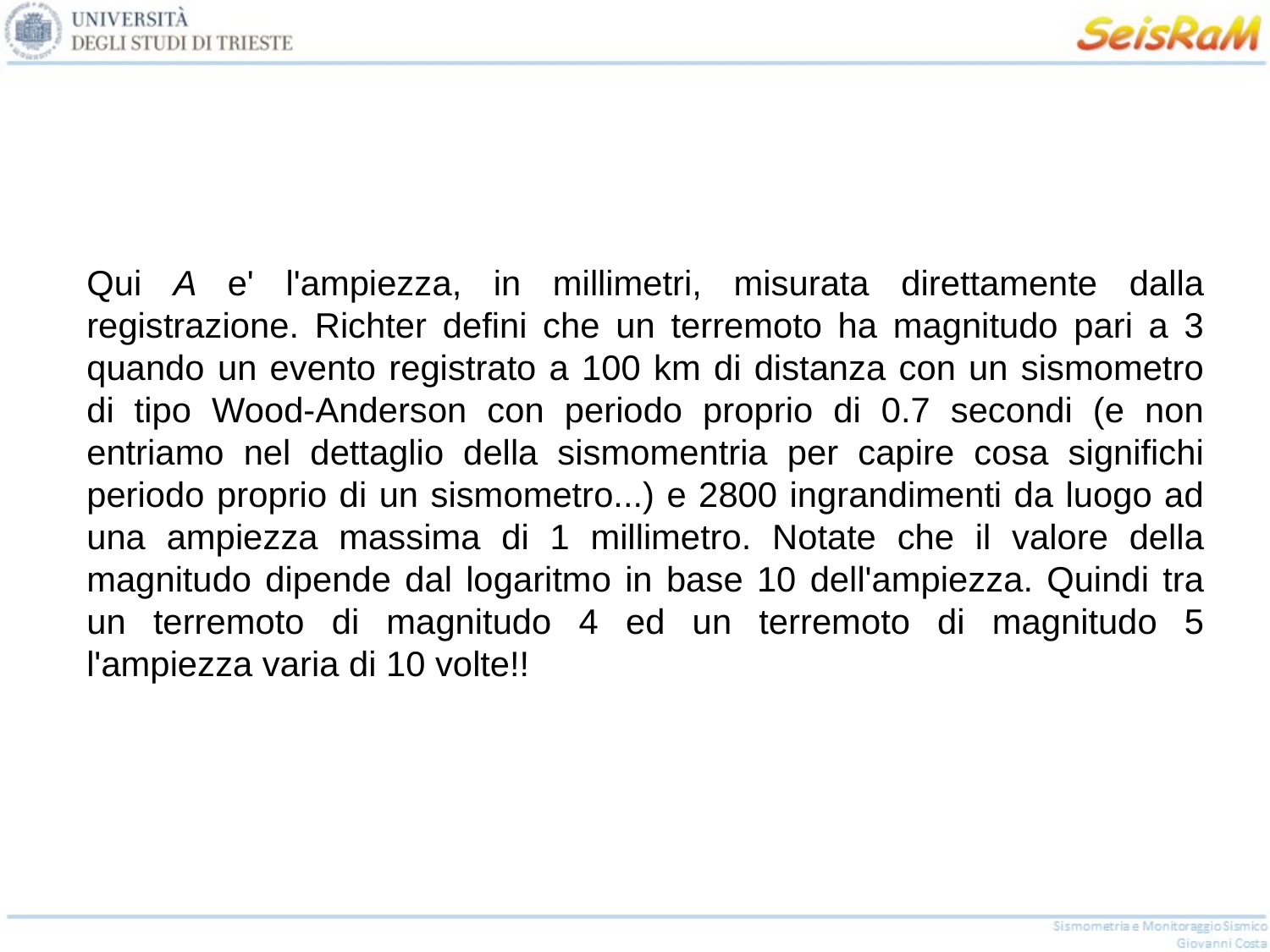

Qui A e' l'ampiezza, in millimetri, misurata direttamente dalla registrazione. Richter defini che un terremoto ha magnitudo pari a 3 quando un evento registrato a 100 km di distanza con un sismometro di tipo Wood-Anderson con periodo proprio di 0.7 secondi (e non entriamo nel dettaglio della sismomentria per capire cosa significhi periodo proprio di un sismometro...) e 2800 ingrandimenti da luogo ad una ampiezza massima di 1 millimetro. Notate che il valore della magnitudo dipende dal logaritmo in base 10 dell'ampiezza. Quindi tra un terremoto di magnitudo 4 ed un terremoto di magnitudo 5 l'ampiezza varia di 10 volte!!